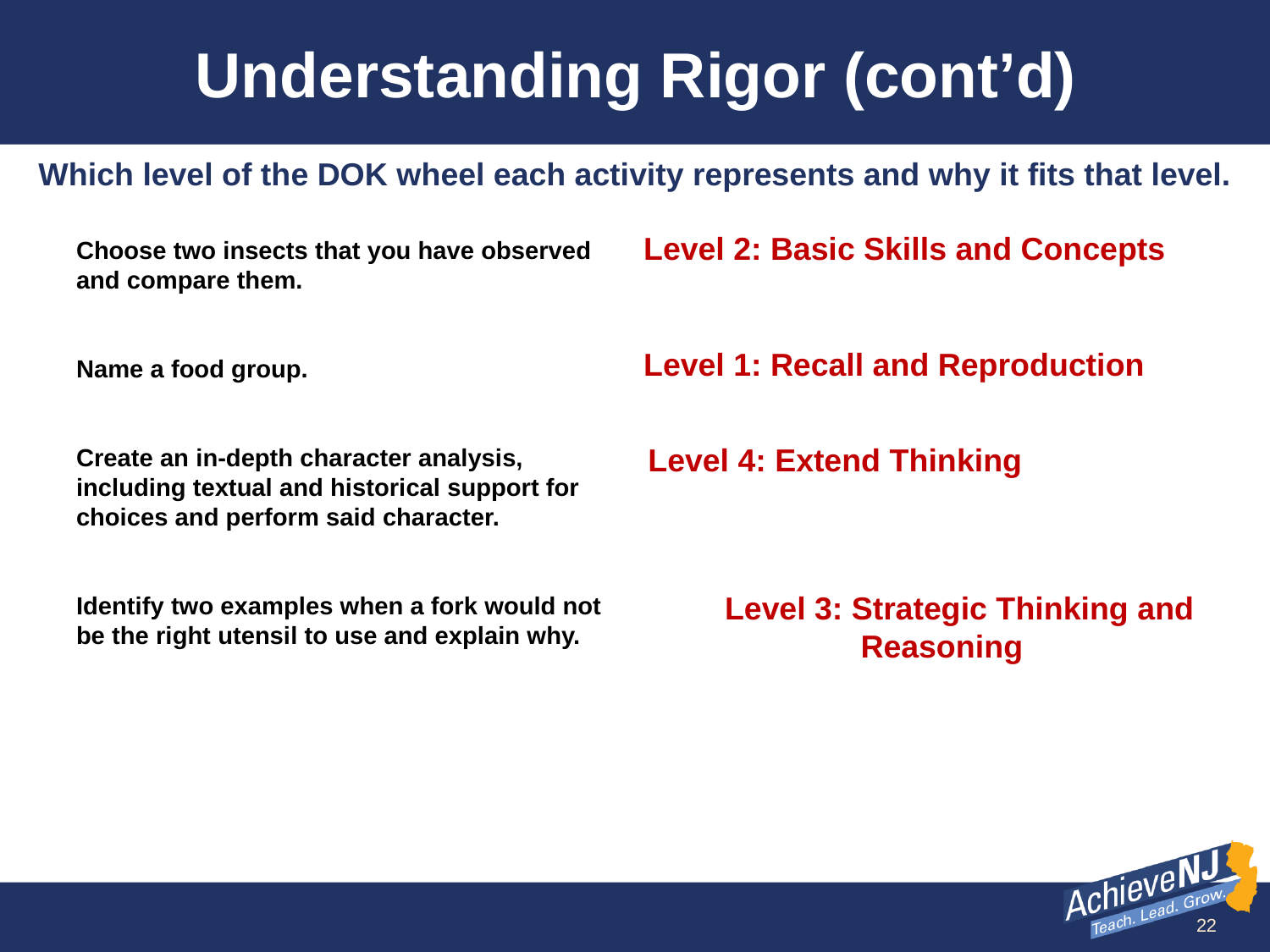

Understanding Levels of Thinking
# Understanding Rigor (cont’d)
Which level of the DOK wheel each activity represents and why it fits that level.
Level 2: Basic Skills and Concepts
Choose two insects that you have observed and compare them.

Name a food group.

Create an in-depth character analysis, including textual and historical support for choices and perform said character.

Identify two examples when a fork would not be the right utensil to use and explain why.

Level 1: Recall and Reproduction
 Level 4: Extend Thinking

    Level 3: Strategic Thinking and Reasoning